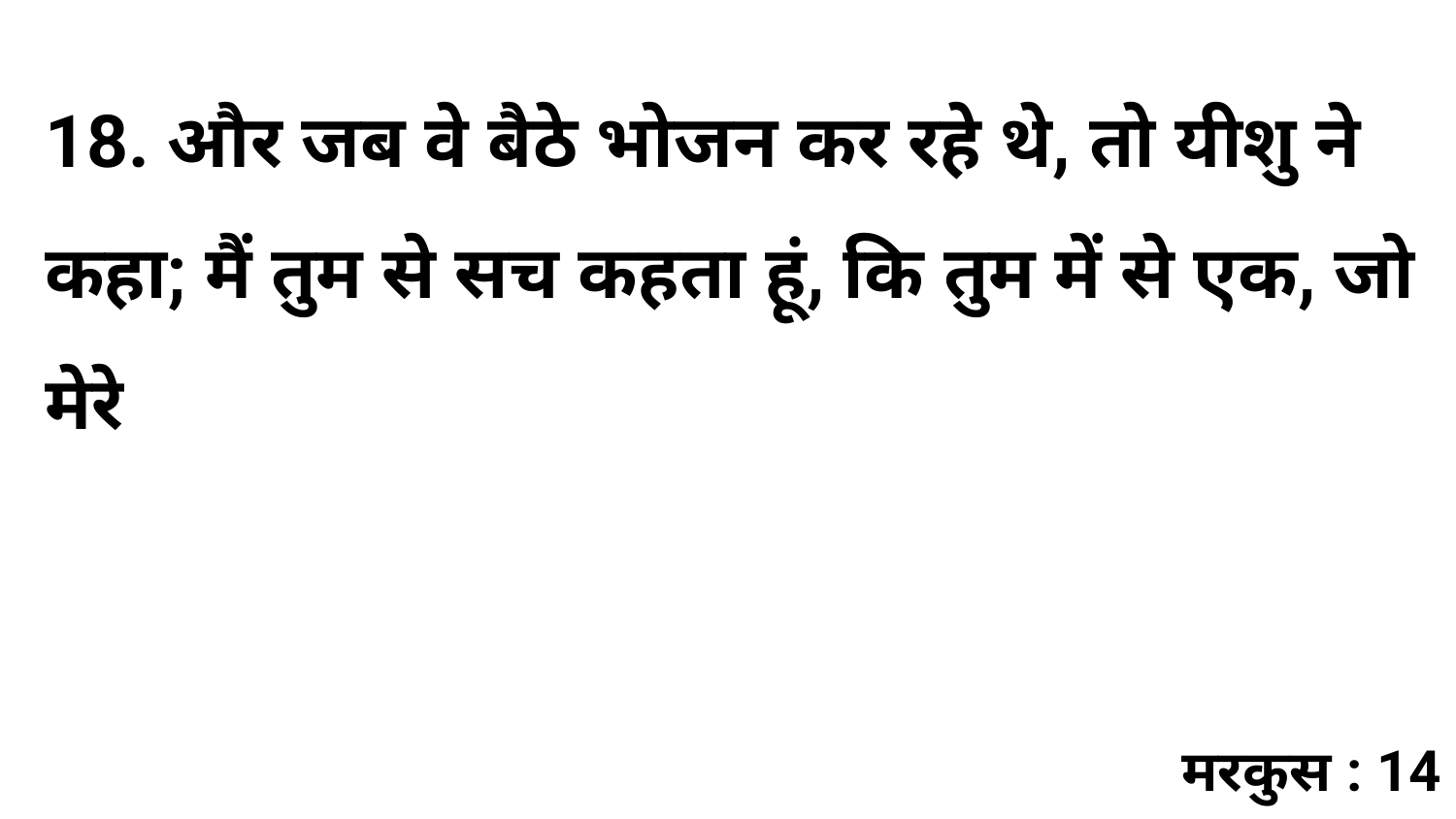

18. और जब वे बैठे भोजन कर रहे थे, तो यीशु ने कहा; मैं तुम से सच कहता हूं, कि तुम में से एक, जो मेरे
मरकुस : 14